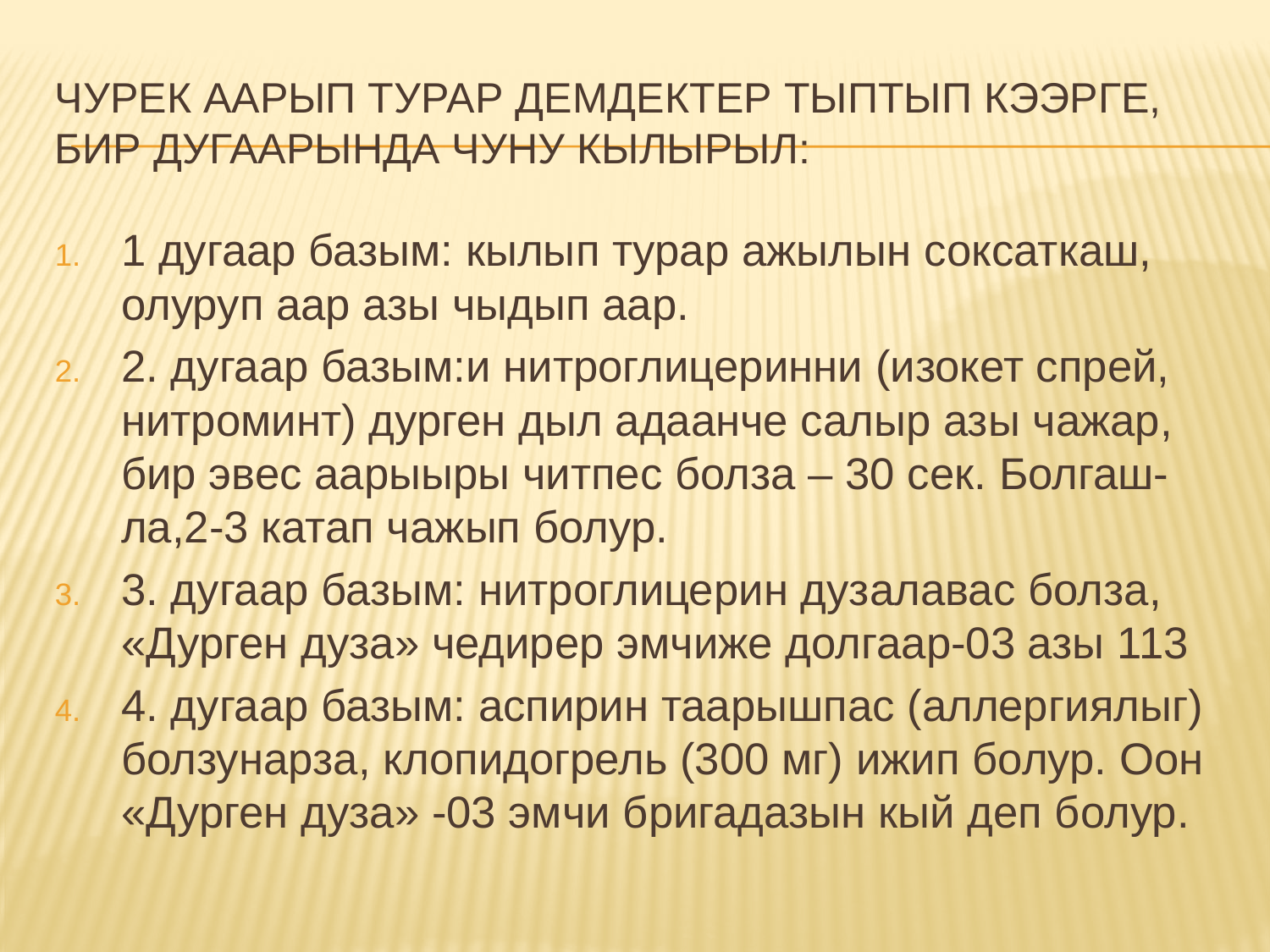

# Чурек аарып турар демдектер тыптып кээрге, бир дугаарында чуну кылырыл:
1 дугаар базым: кылып турар ажылын соксаткаш, олуруп аар азы чыдып аар.
2. дугаар базым:и нитроглицеринни (изокет спрей, нитроминт) дурген дыл адаанче салыр азы чажар, бир эвес аарыыры читпес болза – 30 сек. Болгаш-ла,2-3 катап чажып болур.
3. дугаар базым: нитроглицерин дузалавас болза, «Дурген дуза» чедирер эмчиже долгаар-03 азы 113
4. дугаар базым: аспирин таарышпас (аллергиялыг) болзунарза, клопидогрель (300 мг) ижип болур. Оон «Дурген дуза» -03 эмчи бригадазын кый деп болур.